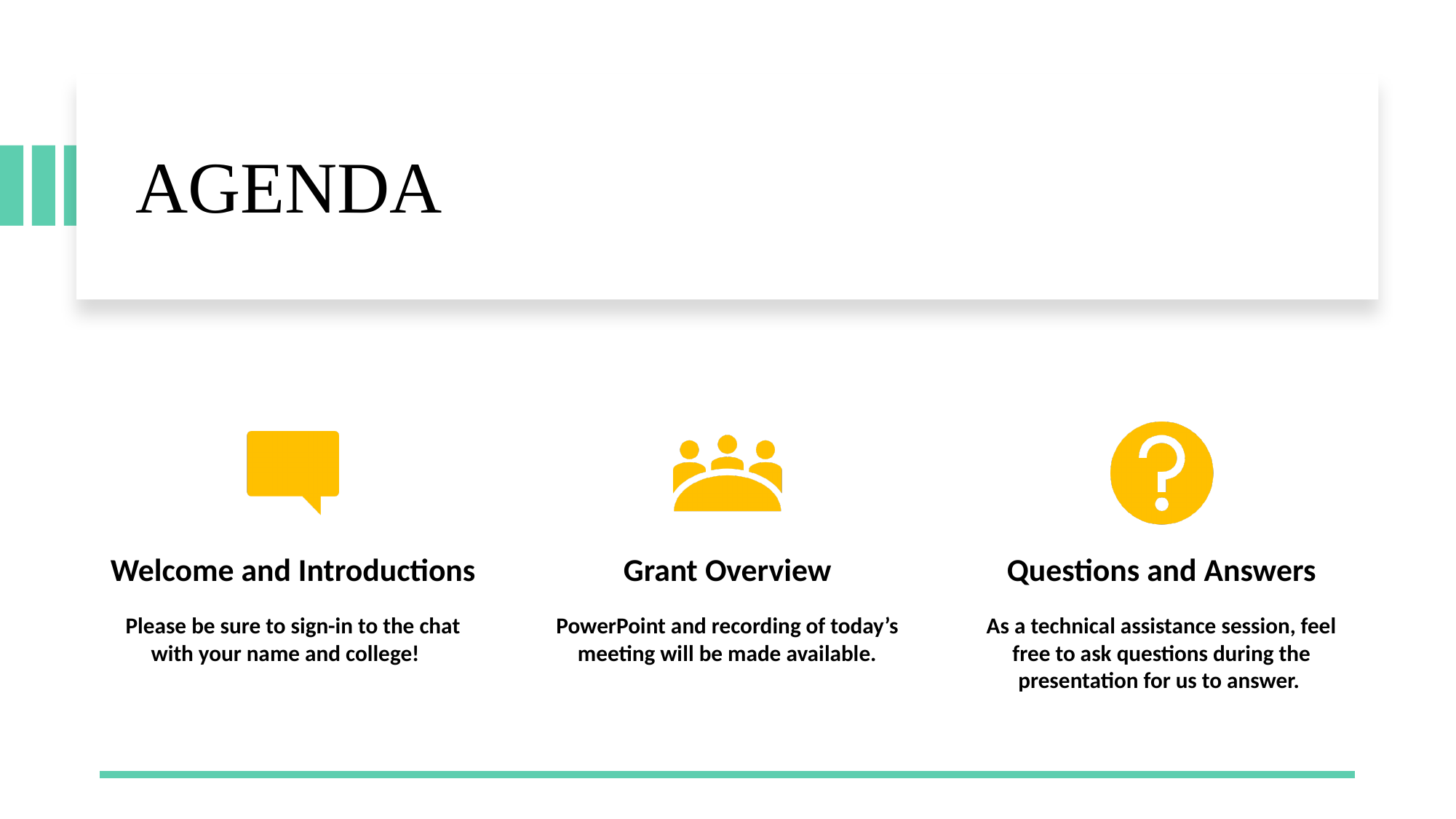

# AGENDA

Welcome and Introductions
Please be sure to sign-in to the chat with your name and college!
Grant Overview
PowerPoint and recording of today’s meeting will be made available.
Questions and Answers
As a technical assistance session, feel free to ask questions during the presentation for us to answer.